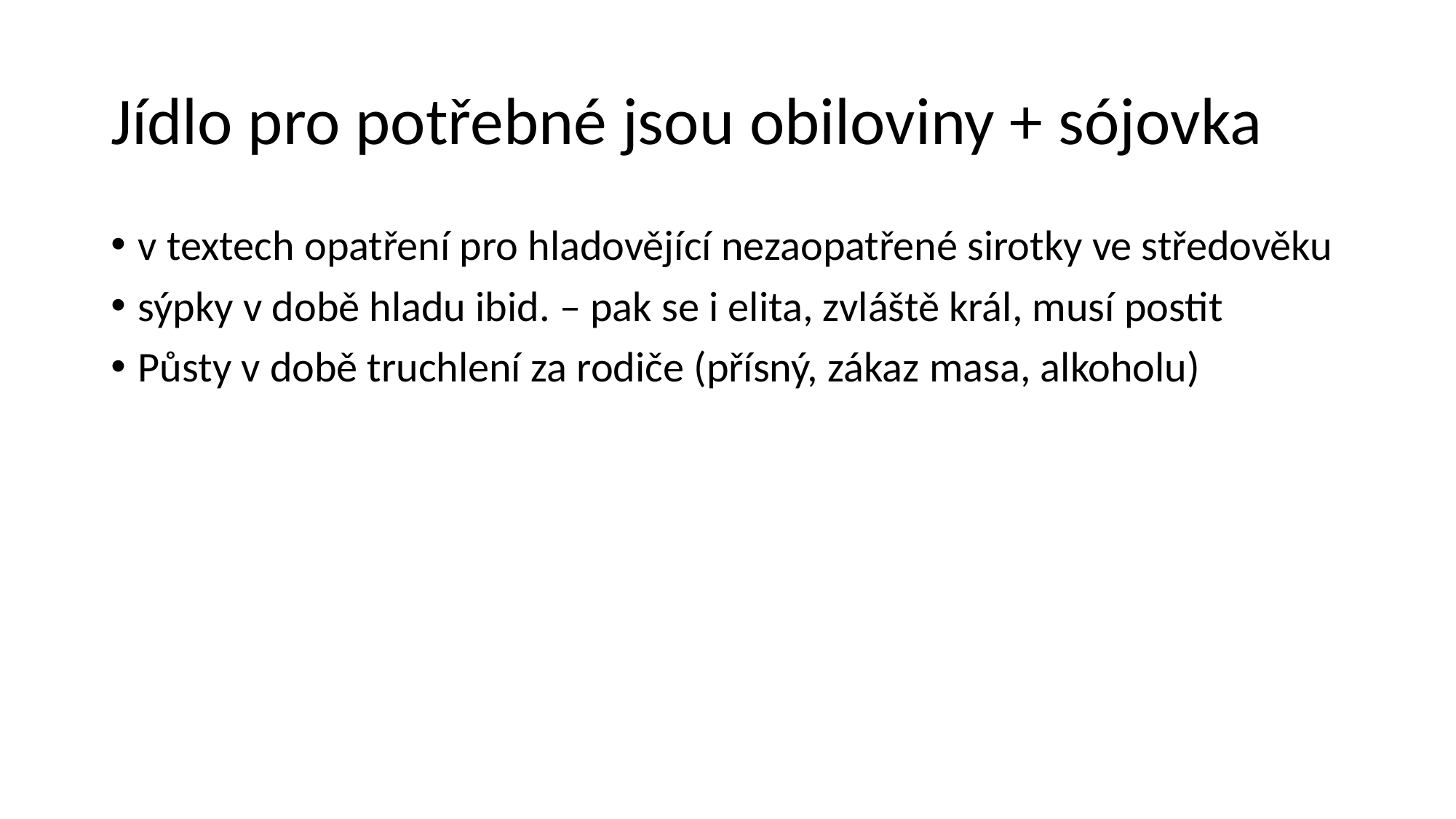

# Jídlo pro potřebné jsou obiloviny + sójovka
v textech opatření pro hladovějící nezaopatřené sirotky ve středověku
sýpky v době hladu ibid. – pak se i elita, zvláště král, musí postit
Půsty v době truchlení za rodiče (přísný, zákaz masa, alkoholu)